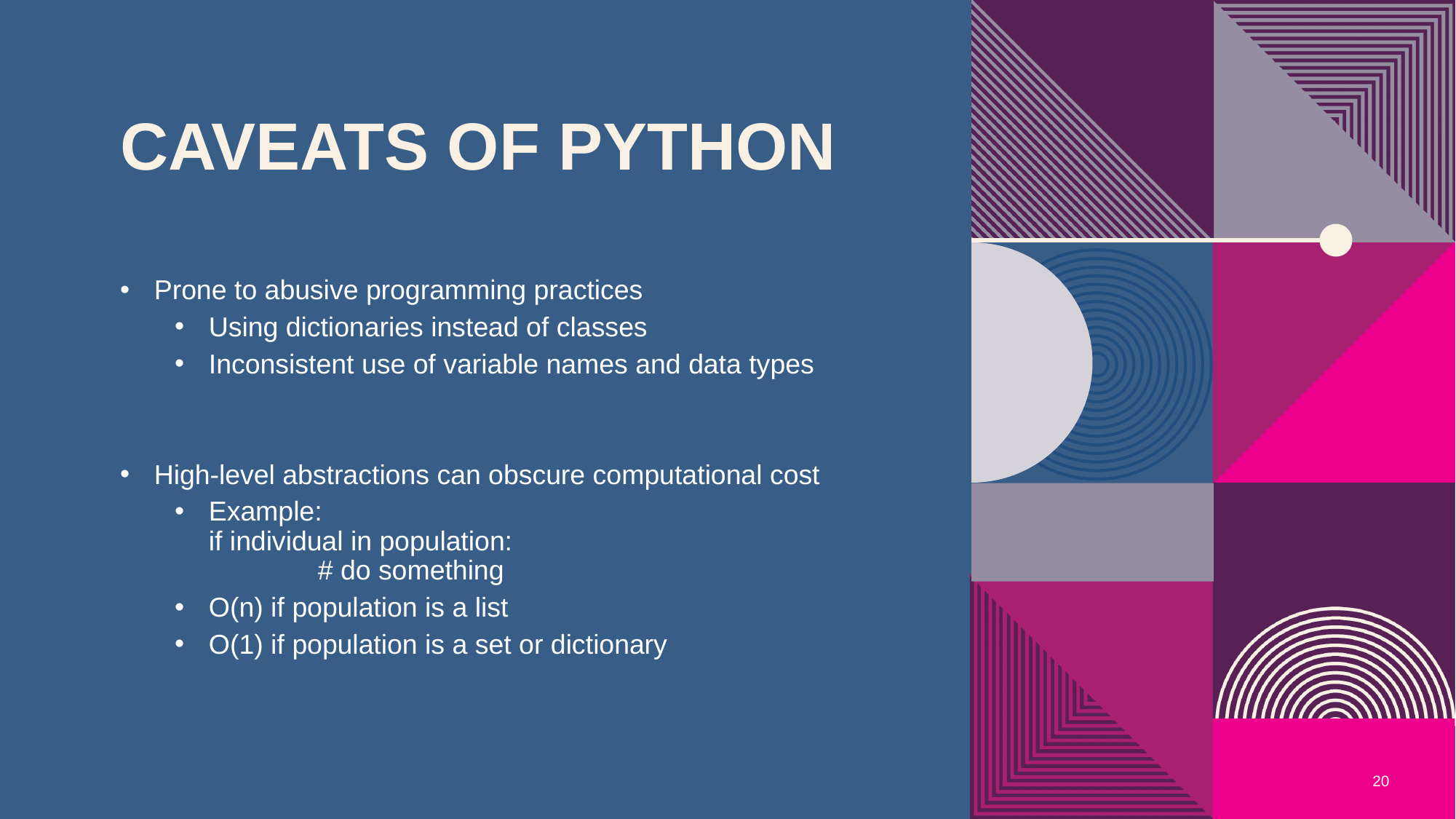

# Caveats of Python
Prone to abusive programming practices
Using dictionaries instead of classes
Inconsistent use of variable names and data types
High-level abstractions can obscure computational cost
Example:
if individual in population:
	# do something
O(n) if population is a list
O(1) if population is a set or dictionary

20